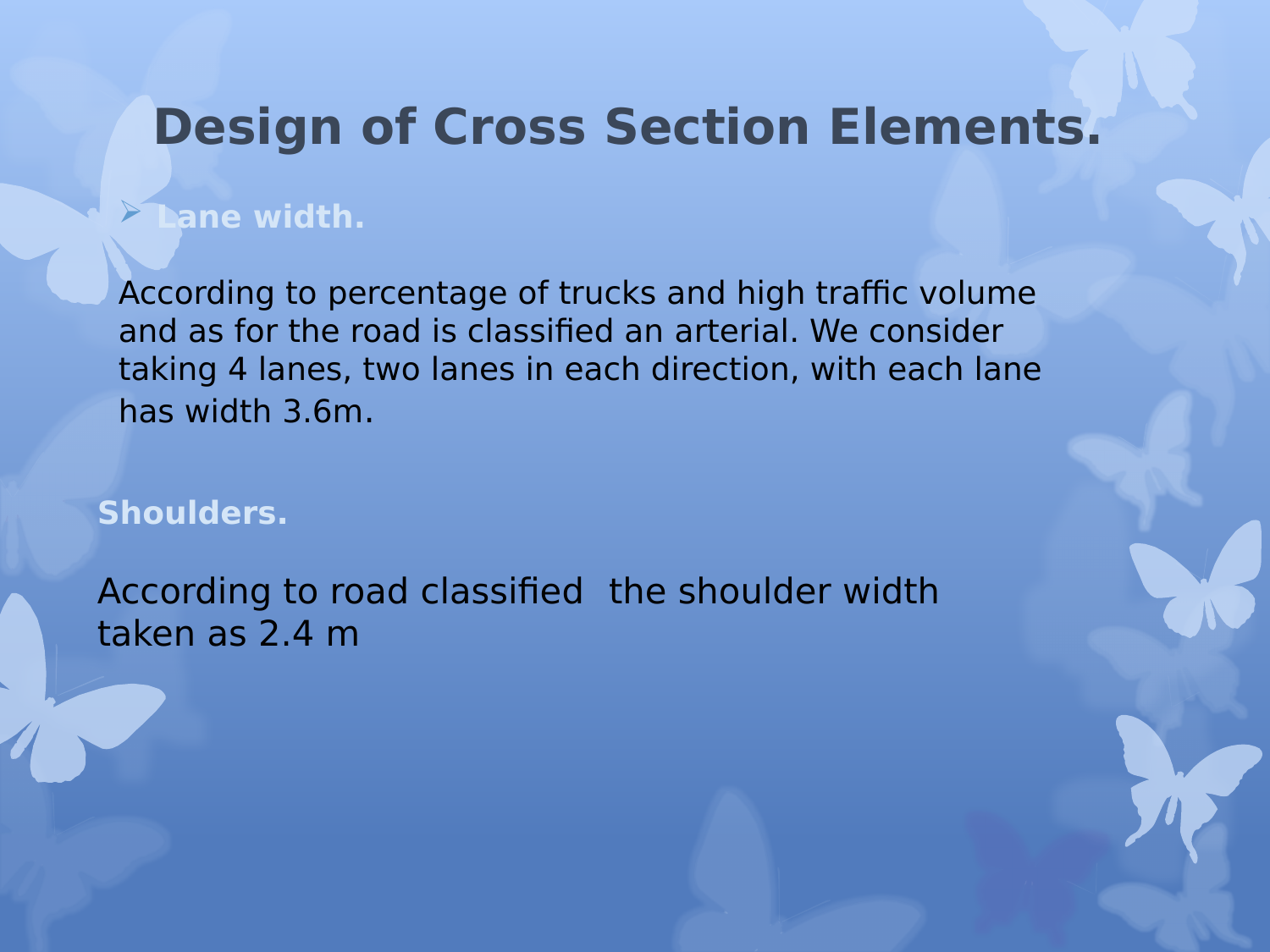

# Design of Cross Section Elements.
Lane width.

According to percentage of trucks and high traffic volume and as for the road is classified an arterial. We consider taking 4 lanes, two lanes in each direction, with each lane has width 3.6m.

Shoulders.

According to road classified  the shoulder width taken as 2.4 m